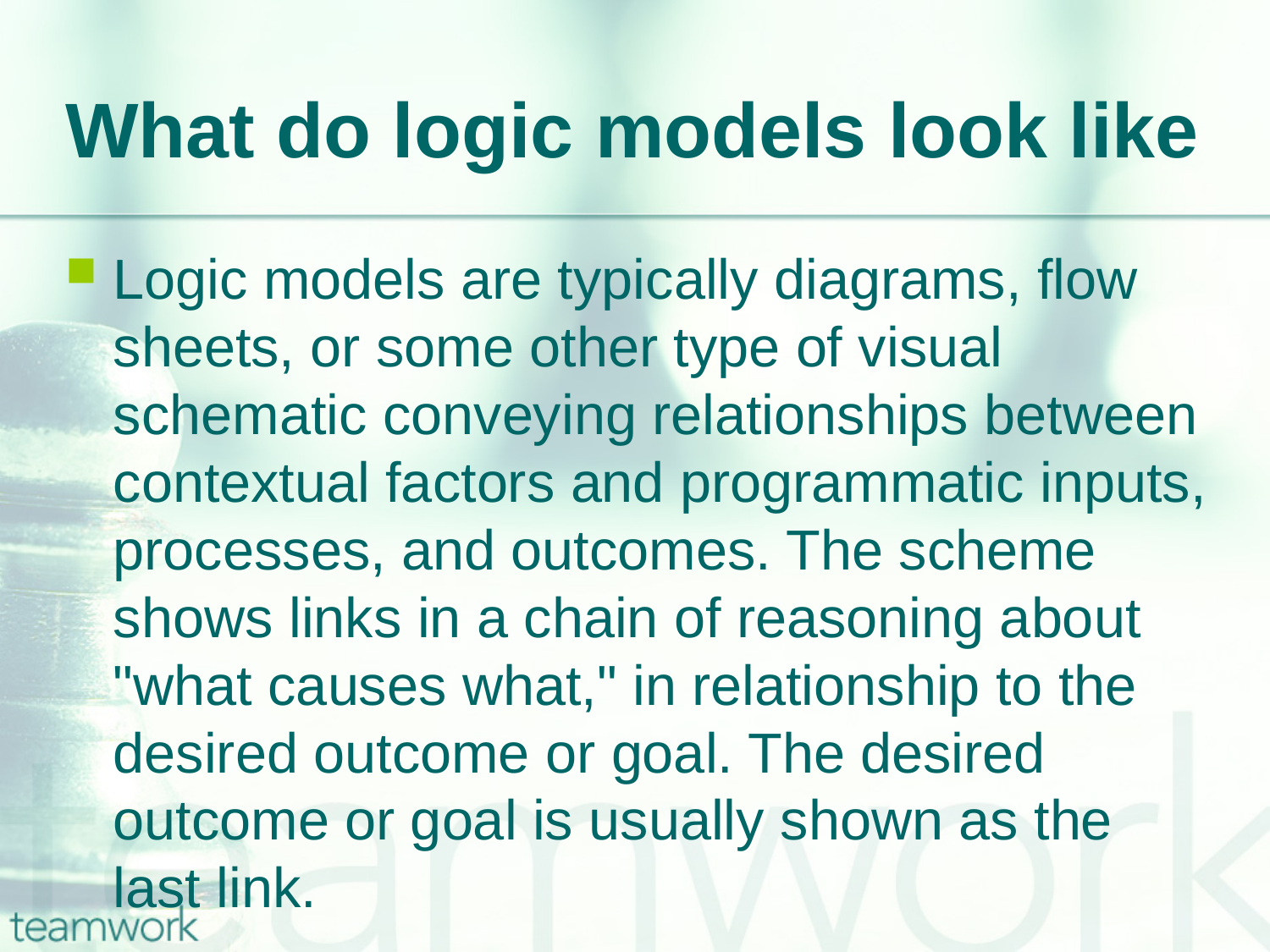

# What do logic models look like
Logic models are typically diagrams, flow sheets, or some other type of visual schematic conveying relationships between contextual factors and programmatic inputs, processes, and outcomes. The scheme shows links in a chain of reasoning about "what causes what," in relationship to the desired outcome or goal. The desired outcome or goal is usually shown as the last link.